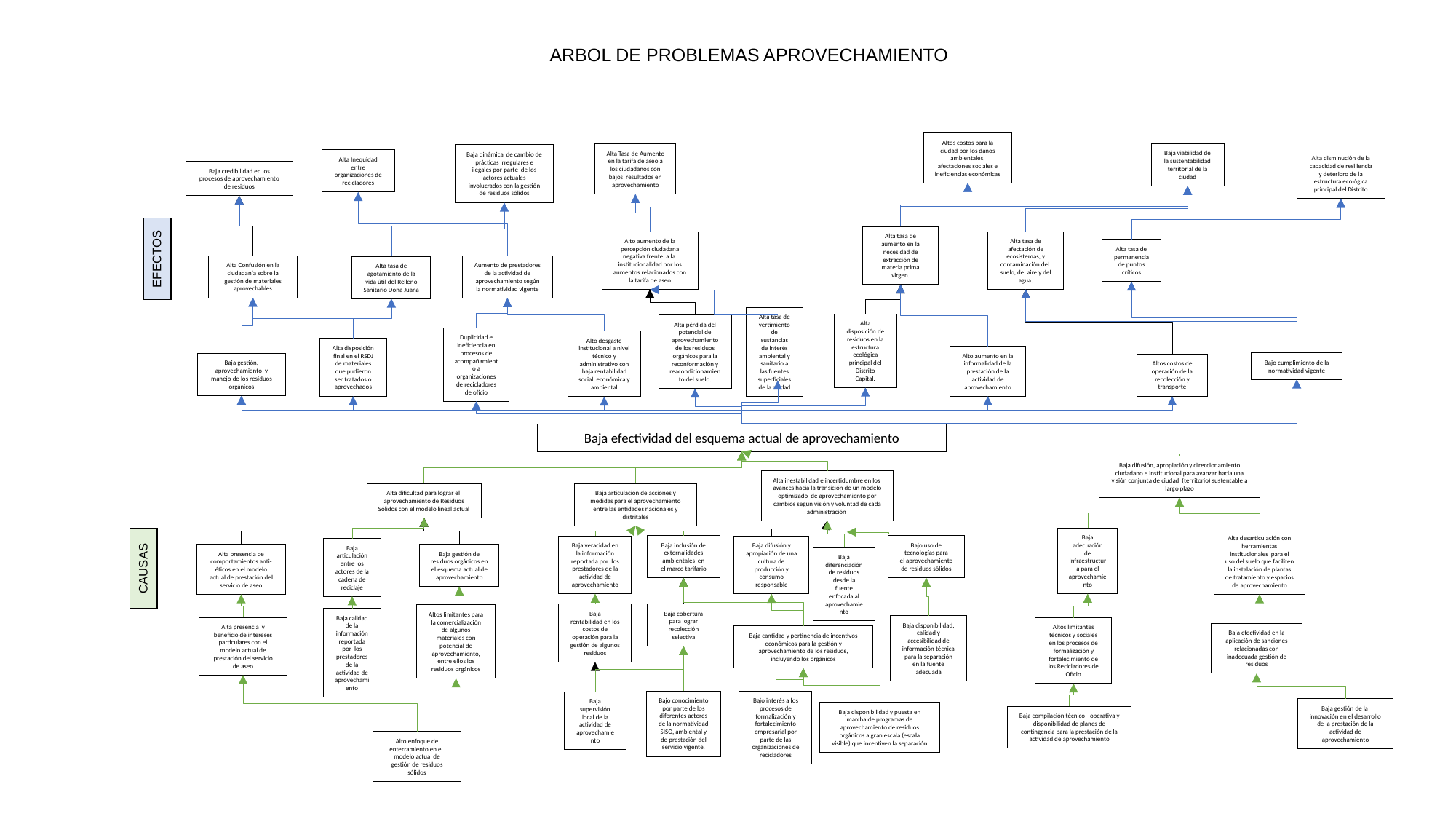

ARBOL DE PROBLEMAS APROVECHAMIENTO
Altos costos para la ciudad por los daños ambientales, afectaciones sociales e ineficiencias económicas
Baja viabilidad de la sustentabilidad territorial de la ciudad
Alta Tasa de Aumento en la tarifa de aseo a los ciudadanos con bajos  resultados en aprovechamiento
Baja dinámica  de cambio de prácticas irregulares e ilegales por parte  de los actores actuales involucrados con la gestión de residuos sólidos
Alta disminución de la capacidad de resiliencia y deterioro de la estructura ecológica principal del Distrito
Alta Inequidad entre organizaciones de recicladores
Baja credibilidad en los procesos de aprovechamiento de residuos
Alta tasa de aumento en la necesidad de extracción de materia prima virgen.
Alto aumento de la percepción ciudadana negativa frente  a la  institucionalidad por los aumentos relacionados con la tarifa de aseo
Alta tasa de afectación de ecosistemas, y contaminación del  suelo, del aire y del agua.
Alta tasa de permanencia de puntos críticos
EFECTOS
Alta Confusión en la ciudadanía sobre la gestión de materiales aprovechables
Aumento de prestadores de la actividad de aprovechamiento según la normatividad vigente
Alta tasa de agotamiento de la vida útil del Relleno Sanitario Doña Juana
Alta tasa de vertimiento de sustancias de interés ambiental y sanitario a las fuentes superficiales de la ciudad
Alta disposición de residuos en la estructura ecológica principal del Distrito Capital.
Alta pérdida del potencial de aprovechamiento de los residuos orgánicos para la reconformación y reacondicionamiento del suelo.
Duplicidad e ineficiencia en procesos de acompañamiento a organizaciones de recicladores de oficio
Alto desgaste institucional a nivel técnico y administrativo con baja rentabilidad social, económica y ambiental
Alta disposición final en el RSDJ de materiales que pudieron ser tratados o aprovechados
Alto aumento en la informalidad de la prestación de la actividad de aprovechamiento
Bajo cumplimiento de la normatividad vigente
Baja gestión, aprovechamiento  y manejo de los residuos orgánicos
Altos costos de operación de la recolección y transporte
Baja efectividad del esquema actual de aprovechamiento
Baja difusión, apropiación y direccionamiento ciudadano e institucional para avanzar hacia una visión conjunta de ciudad  (territorio) sustentable a largo plazo
Alta inestabilidad e incertidumbre en los  avances hacia la transición de un modelo optimizado  de aprovechamiento por cambios según visión y voluntad de cada administración
Alta dificultad para lograr el  aprovechamiento de Residuos Sólidos con el modelo lineal actual
Baja articulación de acciones y medidas para el aprovechamiento entre las entidades nacionales y distritales
Baja adecuación de Infraestructura para el aprovechamiento
Alta desarticulación con herramientas institucionales  para el uso del suelo que faciliten la instalación de plantas de tratamiento y espacios de aprovechamiento
Bajo uso de tecnologías para el aprovechamiento de residuos sólidos
Baja inclusión de externalidades ambientales  en el marco tarifario
Baja veracidad en la información reportada por  los prestadores de la actividad de aprovechamiento
Baja difusión y apropiación de una cultura de producción y consumo responsable
Baja articulación entre los actores de la cadena de reciclaje
Alta presencia de comportamientos anti-éticos en el modelo actual de prestación del servicio de aseo
Baja gestión de residuos orgánicos en el esquema actual de aprovechamiento
Baja diferenciación de residuos desde la fuente enfocada al aprovechamiento
CAUSAS

Baja cobertura para lograr recolección selectiva
Baja rentabilidad en los costos de operación para la gestión de algunos residuos
Altos limitantes para la comercialización de algunos materiales con potencial de aprovechamiento, entre ellos los residuos orgánicos
Baja calidad de la información reportada por  los prestadores de la actividad de aprovechamiento
Baja disponibilidad, calidad y accesibilidad de información técnica para la separación en la fuente adecuada
Alta presencia  y beneficio de intereses particulares con el modelo actual de prestación del servicio de aseo
Altos limitantes técnicos y sociales en los procesos de formalización y fortalecimiento de los Recicladores de Oficio
Baja efectividad en la aplicación de sanciones relacionadas con inadecuada gestión de residuos
Baja cantidad y pertinencia de incentivos económicos para la gestión y aprovechamiento de los residuos, incluyendo los orgánicos
Bajo conocimiento por parte de los diferentes actores de la normatividad SISO, ambiental y de prestación del servicio vigente.
Bajo interés a los procesos de formalización y fortalecimiento empresarial por parte de las organizaciones de recicladores
Baja supervisión local de la actividad de aprovechamiento
Baja gestión de la  innovación en el desarrollo de la prestación de la actividad de aprovechamiento
Baja disponibilidad y puesta en marcha de programas de aprovechamiento de residuos orgánicos a gran escala (escala visible) que incentiven la separación
Baja compilación técnico - operativa y disponibilidad de planes de contingencia para la prestación de la actividad de aprovechamiento
Alto enfoque de enterramiento en el  modelo actual de gestión de residuos sólidos